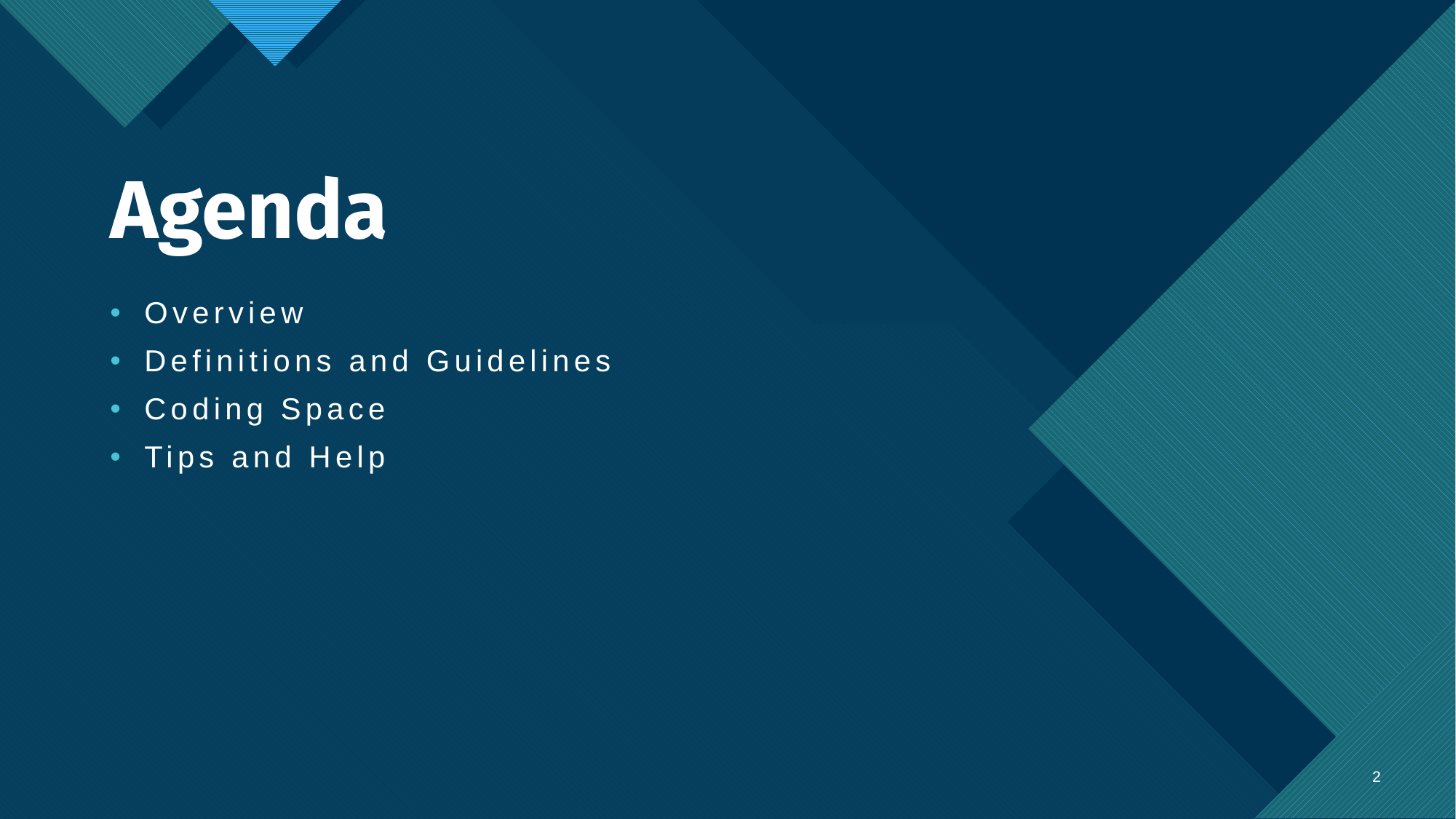

# Agenda
Overview
Definitions and Guidelines
Coding Space
Tips and Help
2